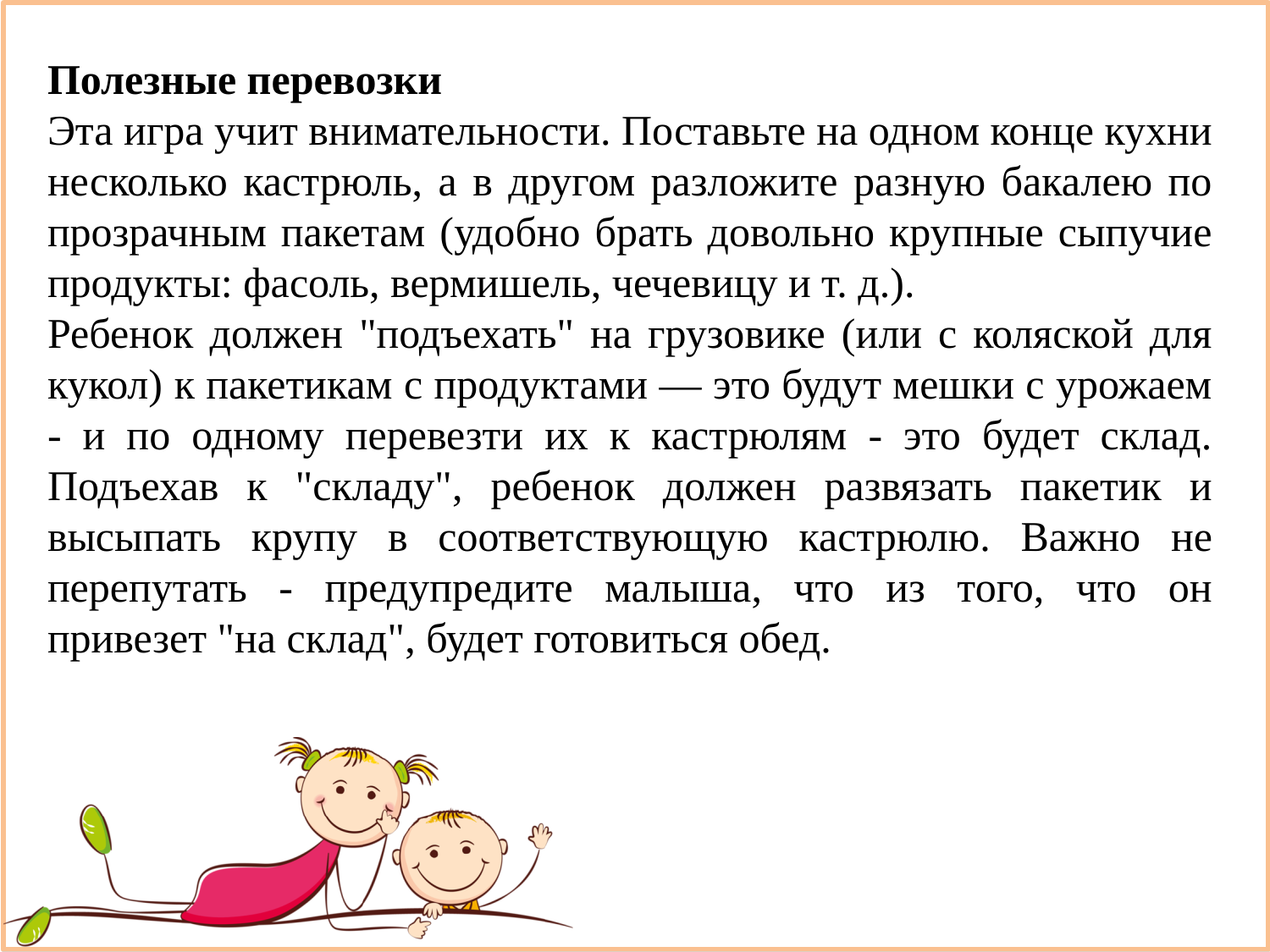

Полезные перевозки
Эта игра учит внимательности. Поставьте на одном конце кухни несколько кастрюль, а в другом разложите разную бакалею по прозрачным пакетам (удобно брать довольно крупные сыпучие продукты: фасоль, вермишель, чечевицу и т. д.).
Ребенок должен "подъехать" на грузовике (или с коляской для кукол) к пакетикам с продуктами — это будут мешки с урожаем - и по одному перевезти их к кастрюлям - это будет склад. Подъехав к "складу", ребенок должен развязать пакетик и высыпать крупу в соответствующую кастрюлю. Важно не перепутать - предупредите малыша, что из того, что он привезет "на склад", будет готовиться обед.